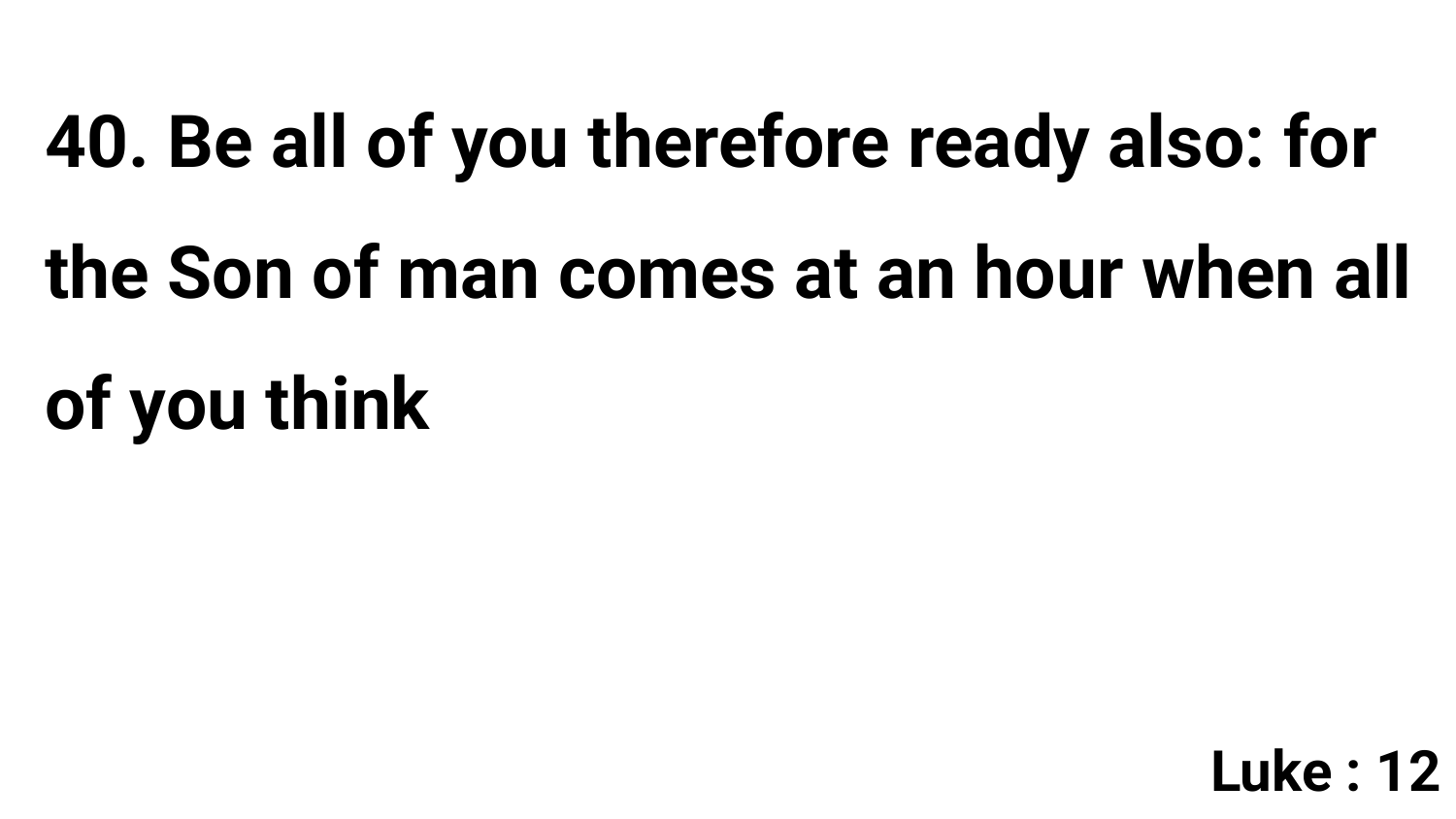

40. Be all of you therefore ready also: for the Son of man comes at an hour when all of you think
Luke : 12